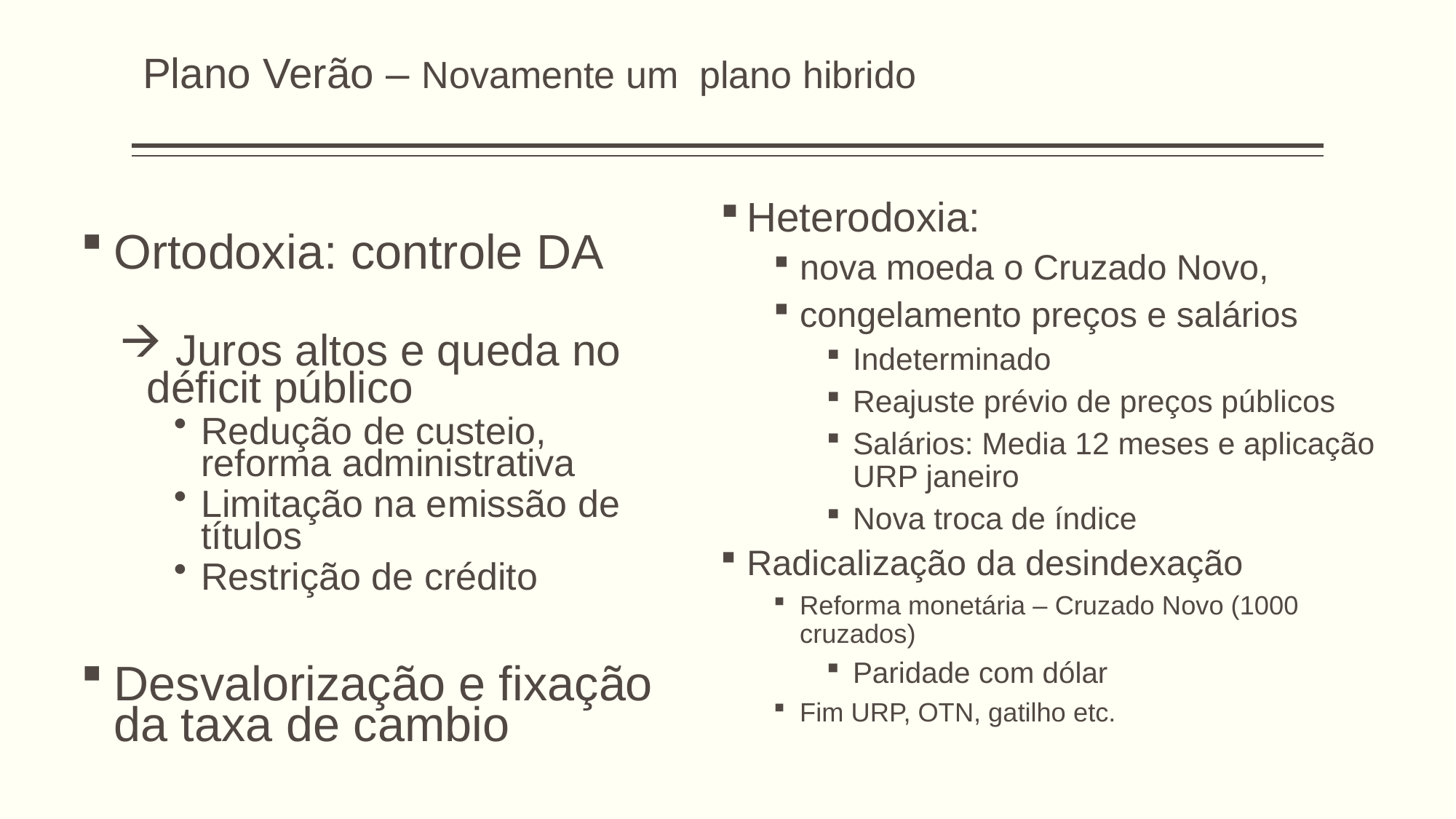

# Plano Verão – Novamente um  plano hibrido

Ortodoxia: controle DA

 Juros altos e queda no déficit público
Redução de custeio, reforma administrativa
Limitação na emissão de títulos
Restrição de crédito

Desvalorização e fixação da taxa de cambio
Heterodoxia:
nova moeda o Cruzado Novo,
congelamento preços e salários
Indeterminado
Reajuste prévio de preços públicos
Salários: Media 12 meses e aplicação URP janeiro
Nova troca de índice
Radicalização da desindexação
Reforma monetária – Cruzado Novo (1000 cruzados)
Paridade com dólar
Fim URP, OTN, gatilho etc.